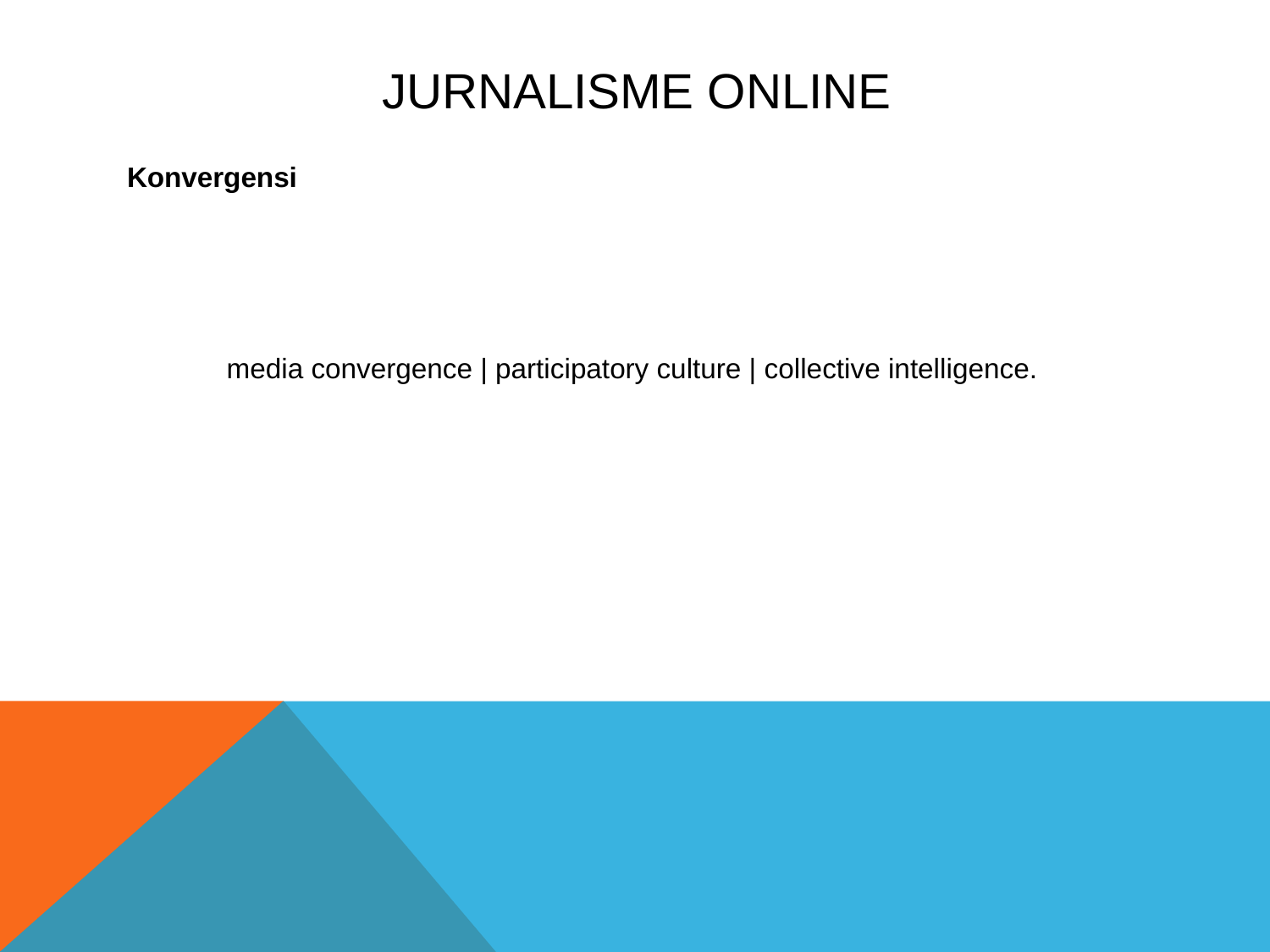

# Jurnalisme online
Konvergensi

media convergence | participatory culture | collective intelligence.